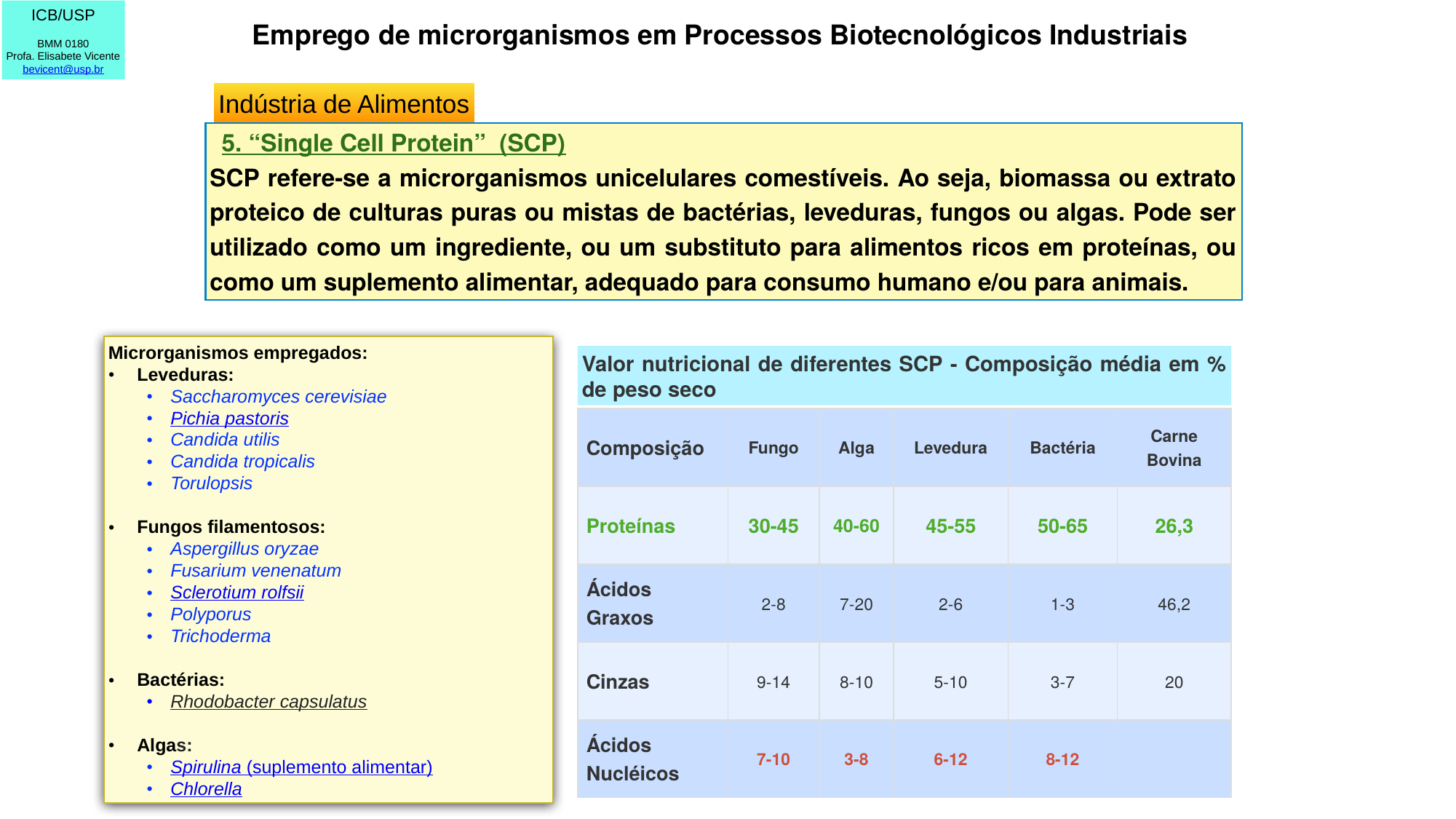

ICB/USP

BMM 0180
Profa. Elisabete Vicente
bevicent@usp.br
 Emprego de microrganismos em Processos Biotecnológicos Industriais
Indústria de Alimentos
5. “Single Cell Protein”  (SCP)
SCP refere-se a microrganismos unicelulares comestíveis. Ao seja, biomassa ou extrato proteico de culturas puras ou mistas de bactérias, leveduras, fungos ou algas. Pode ser utilizado como um ingrediente, ou um substituto para alimentos ricos em proteínas, ou como um suplemento alimentar, adequado para consumo humano e/ou para animais.
Microrganismos empregados:
Leveduras:
Saccharomyces cerevisiae
Pichia pastoris
Candida utilis
Candida tropicalis
Torulopsis

Fungos filamentosos:
Aspergillus oryzae
Fusarium venenatum
Sclerotium rolfsii
Polyporus
Trichoderma

Bactérias:
Rhodobacter capsulatus

Algas:
Spirulina (suplemento alimentar)
Chlorella
Valor nutricional de diferentes SCP - Composição média em % de peso seco
| Composição | Fungo | Alga | Levedura | Bactéria | Carne Bovina |
| --- | --- | --- | --- | --- | --- |
| Proteínas | 30-45 | 40-60 | 45-55 | 50-65 | 26,3 |
| Ácidos Graxos | 2-8 | 7-20 | 2-6 | 1-3 | 46,2 |
| Cinzas | 9-14 | 8-10 | 5-10 | 3-7 | 20 |
| Ácidos Nucléicos | 7-10 | 3-8 | 6-12 | 8-12 |  |